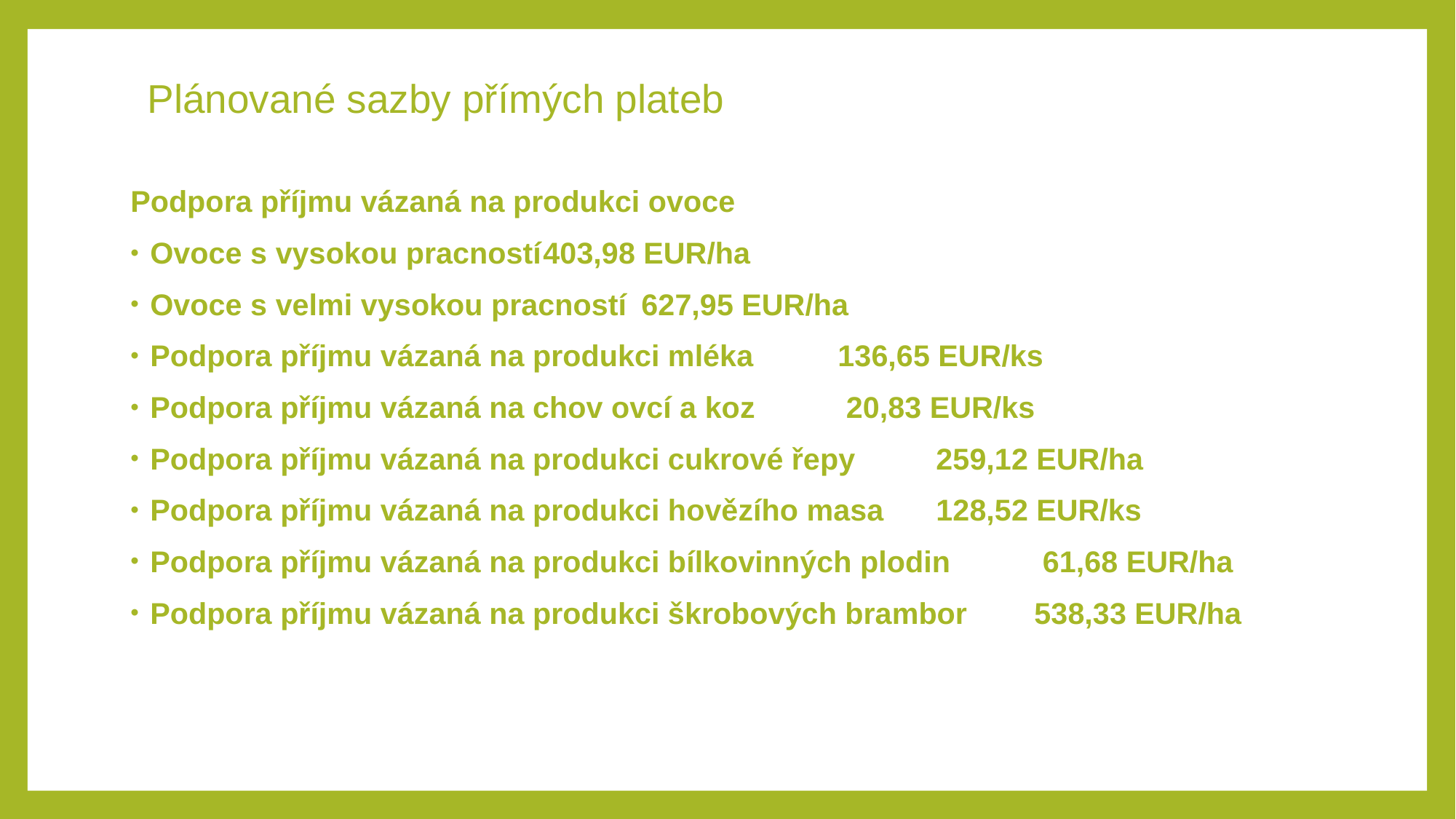

# Plánované sazby přímých plateb
Podpora příjmu vázaná na produkci ovoce
Ovoce s vysokou pracností					403,98 EUR/ha
Ovoce s velmi vysokou pracností				627,95 EUR/ha
Podpora příjmu vázaná na produkci mléka			136,65 EUR/ks
Podpora příjmu vázaná na chov ovcí a koz			 20,83 EUR/ks
Podpora příjmu vázaná na produkci cukrové řepy		259,12 EUR/ha
Podpora příjmu vázaná na produkci hovězího masa		128,52 EUR/ks
Podpora příjmu vázaná na produkci bílkovinných plodin	 61,68 EUR/ha
Podpora příjmu vázaná na produkci škrobových brambor	538,33 EUR/ha